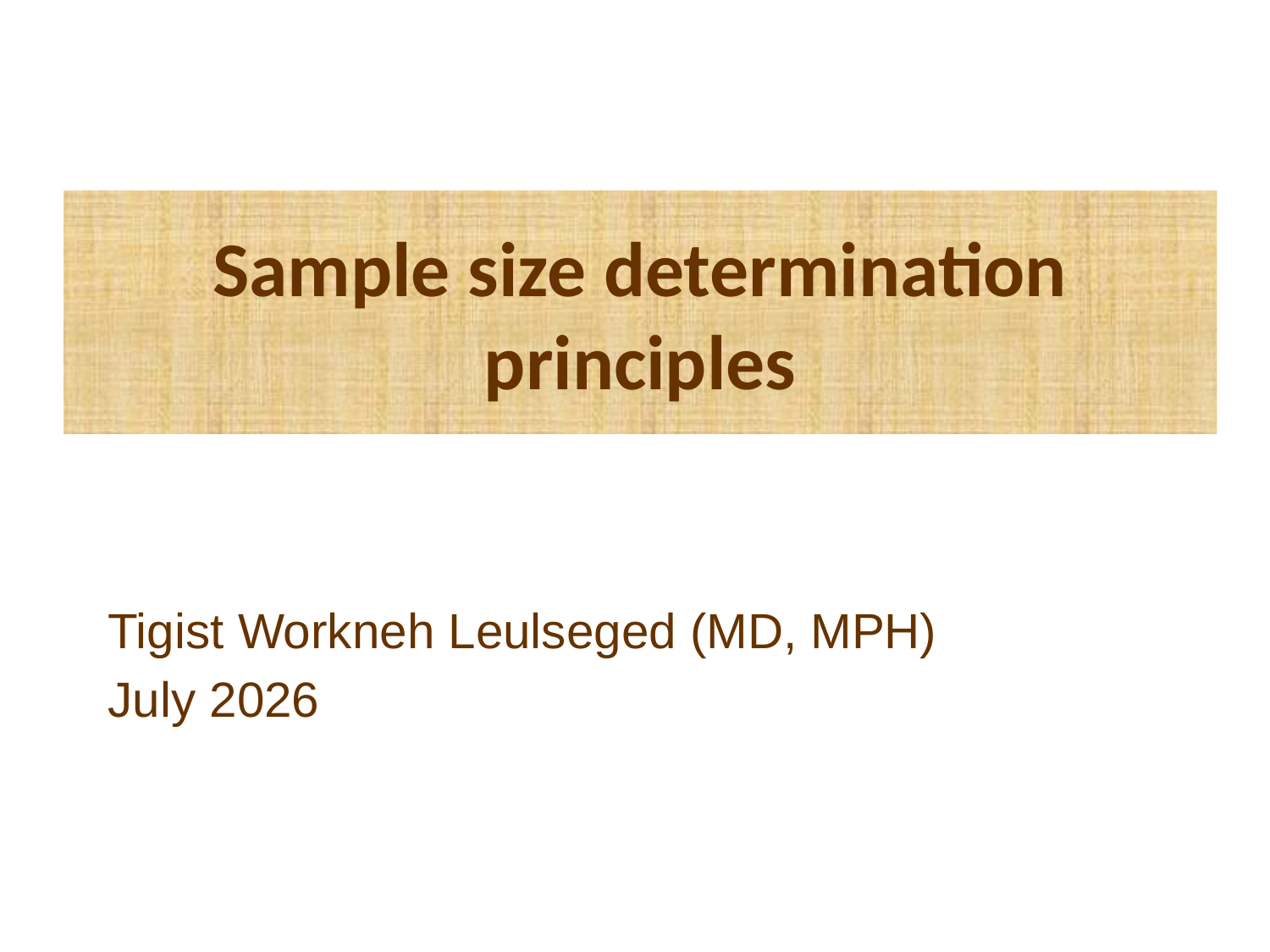

# Sample size determination principles

Tigist Workneh Leulseged (MD, MPH)
July 2026